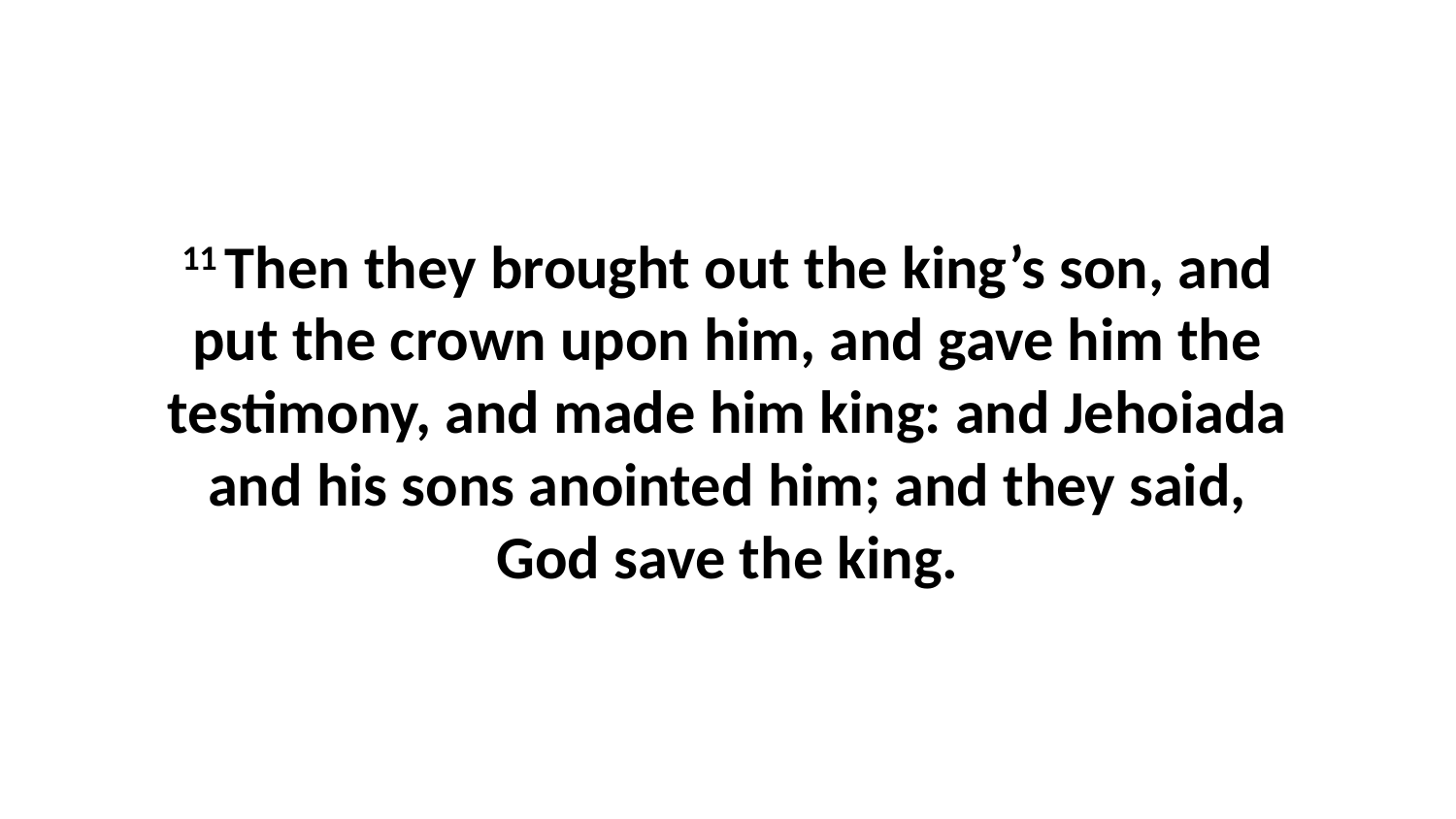

11 Then they brought out the king’s son, and put the crown upon him, and gave him the testimony, and made him king: and Jehoiada and his sons anointed him; and they said, God save the king.